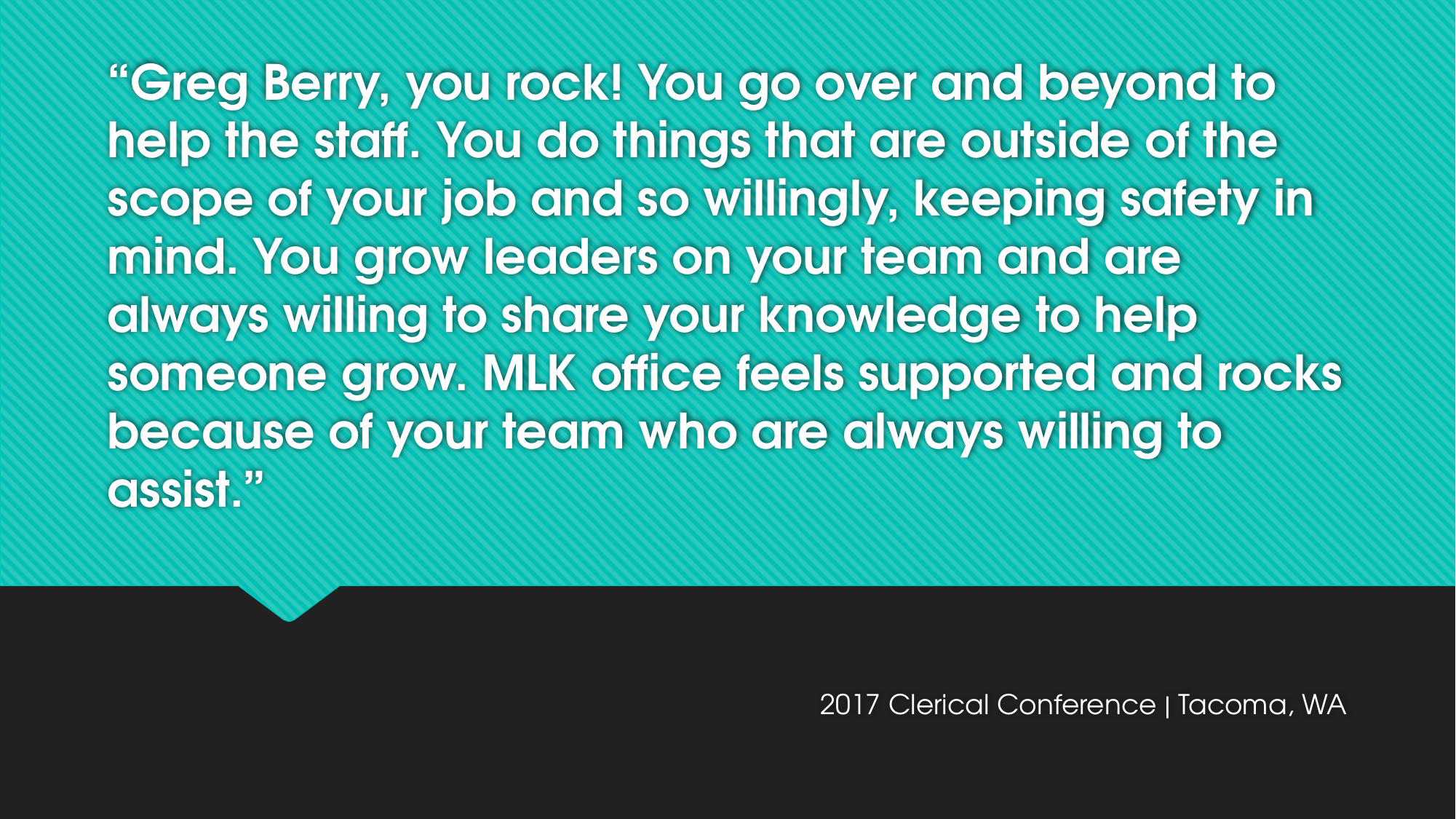

# “Greg Berry, you rock! You go over and beyond to help the staff. You do things that are outside of the scope of your job and so willingly, keeping safety in mind. You grow leaders on your team and are always willing to share your knowledge to help someone grow. MLK office feels supported and rocks because of your team who are always willing to assist.”
2017 Clerical Conference | Tacoma, WA